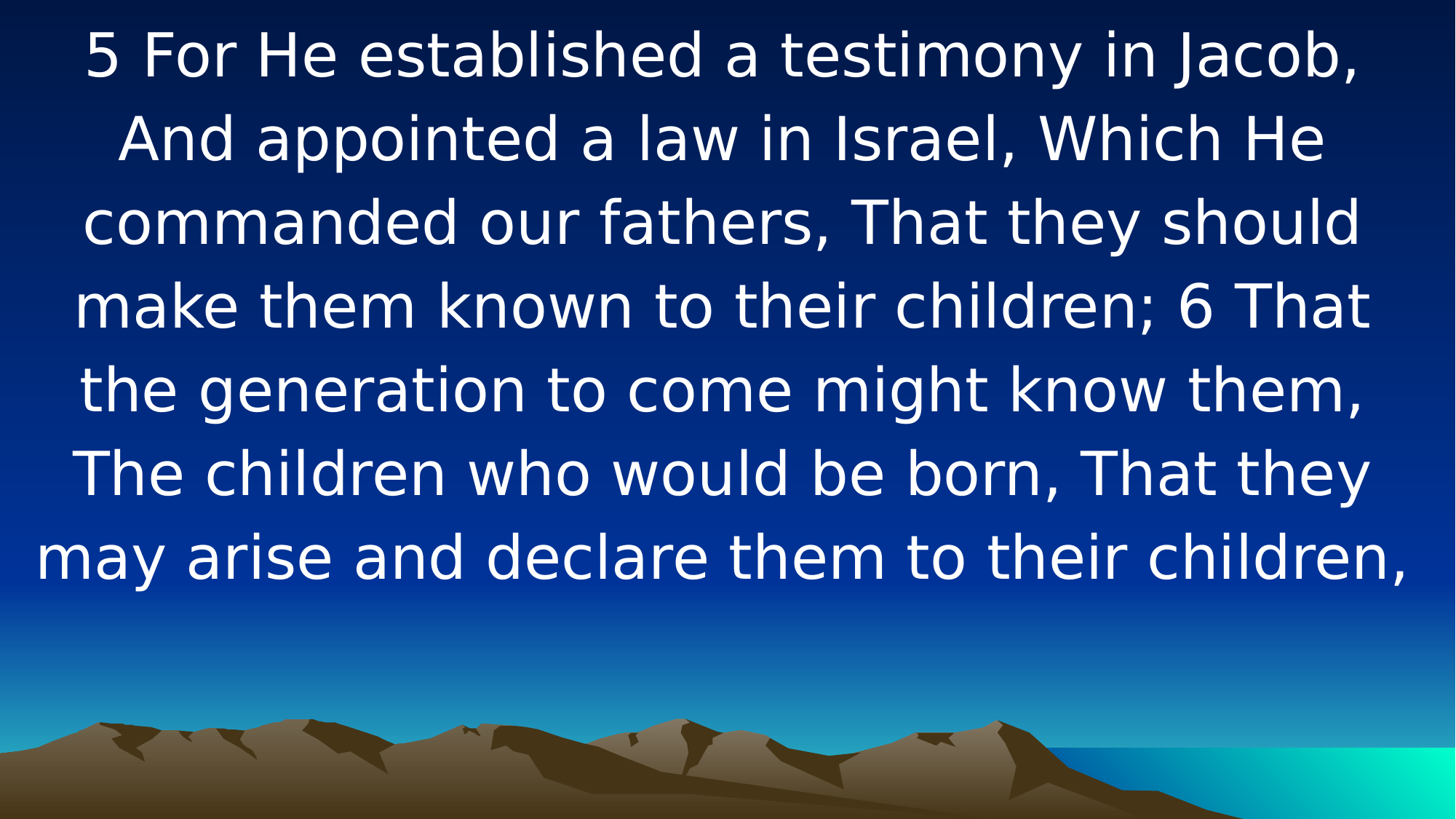

5 For He established a testimony in Jacob, And appointed a law in Israel, Which He commanded our fathers, That they should make them known to their children; 6 That the generation to come might know them, The children who would be born, That they may arise and declare them to their children,